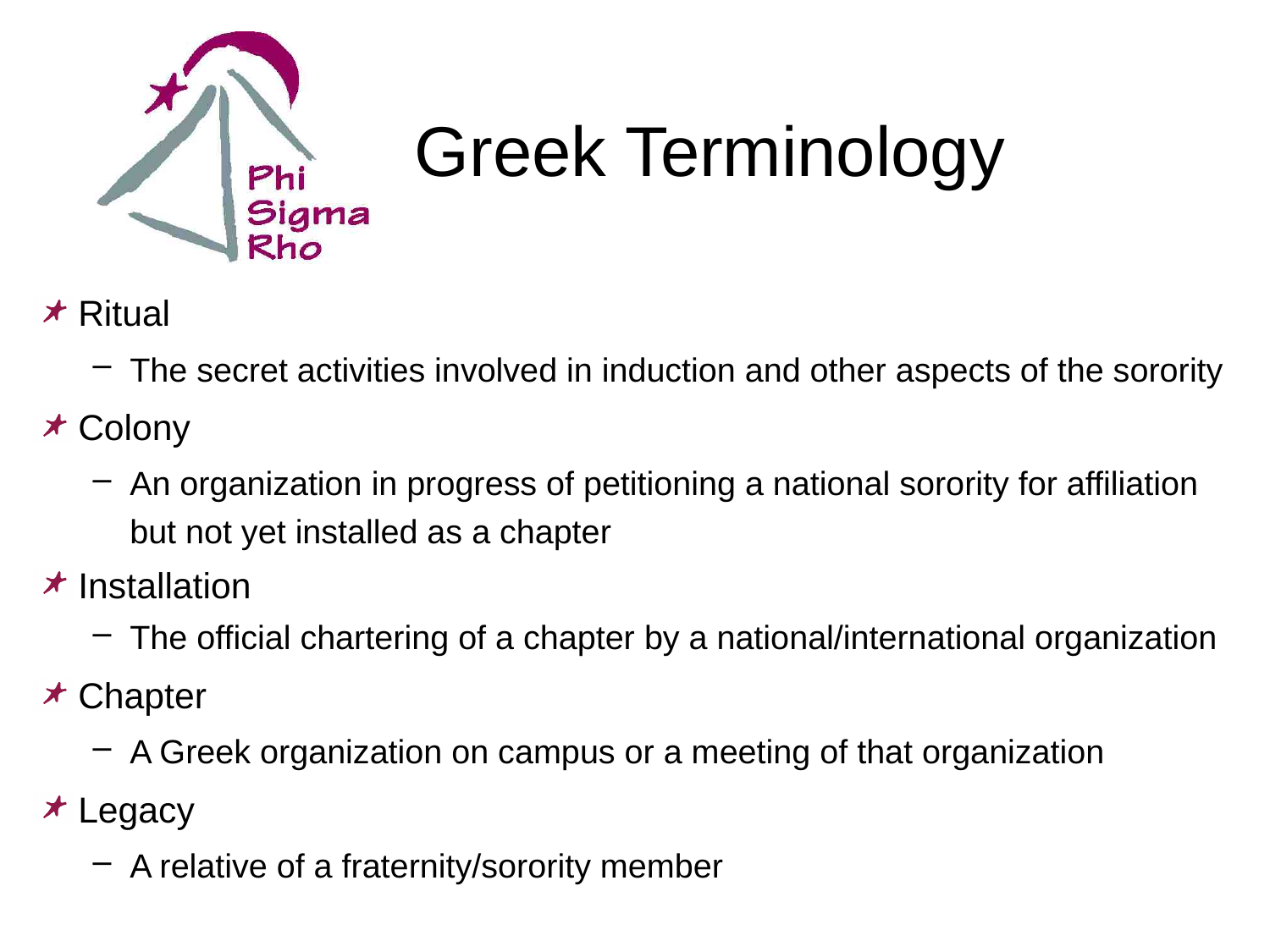

# Greek Terminology
Ritual
The secret activities involved in induction and other aspects of the sorority
Colony
An organization in progress of petitioning a national sorority for affiliation but not yet installed as a chapter
Installation
The official chartering of a chapter by a national/international organization
Chapter
A Greek organization on campus or a meeting of that organization
Legacy
A relative of a fraternity/sorority member